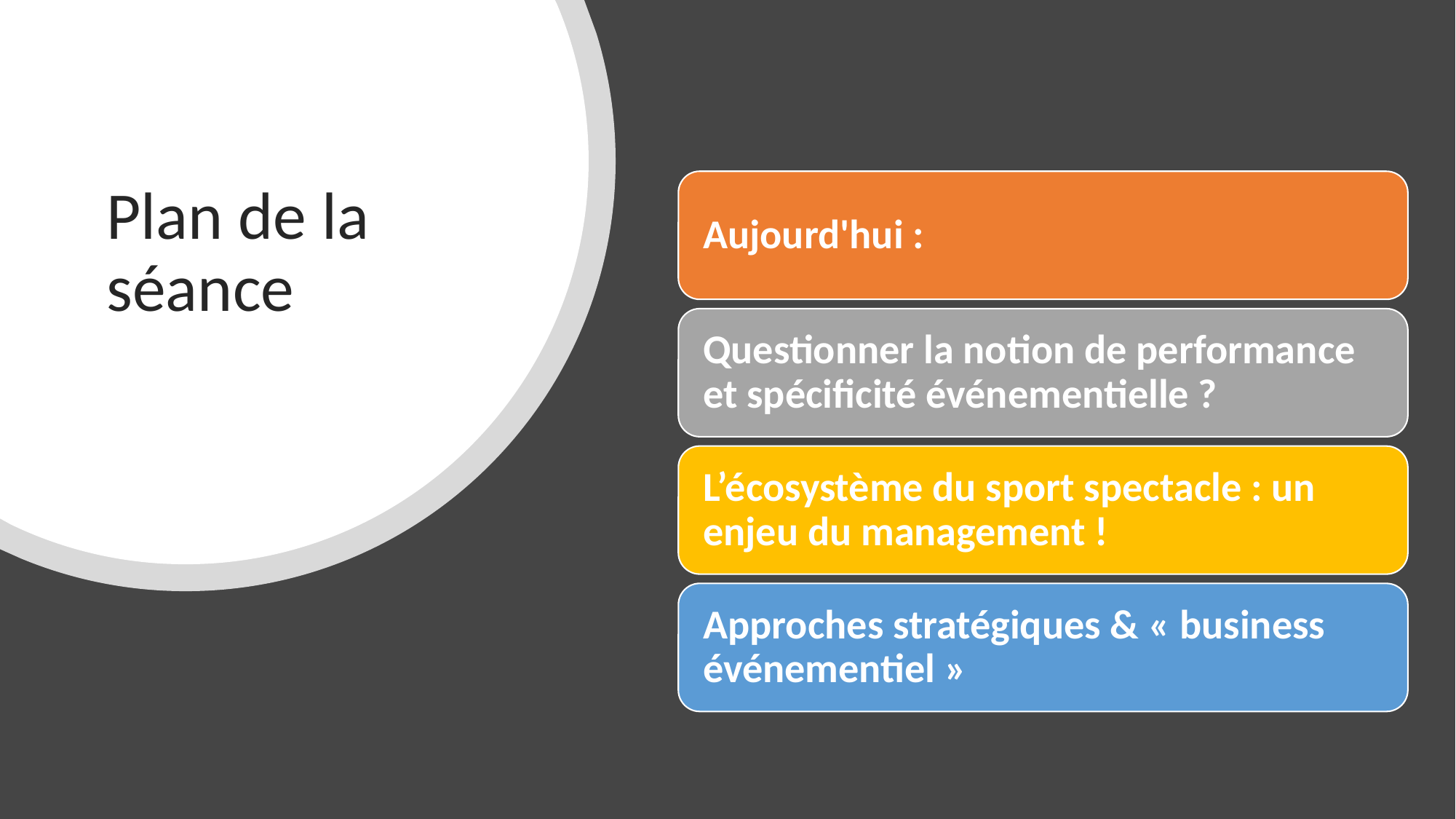

Plan de la séance
Aujourd'hui :
Questionner la notion de performance et spécificité événementielle ?
L’écosystème du sport spectacle : un enjeu du management !
Approches stratégiques & « business événementiel »